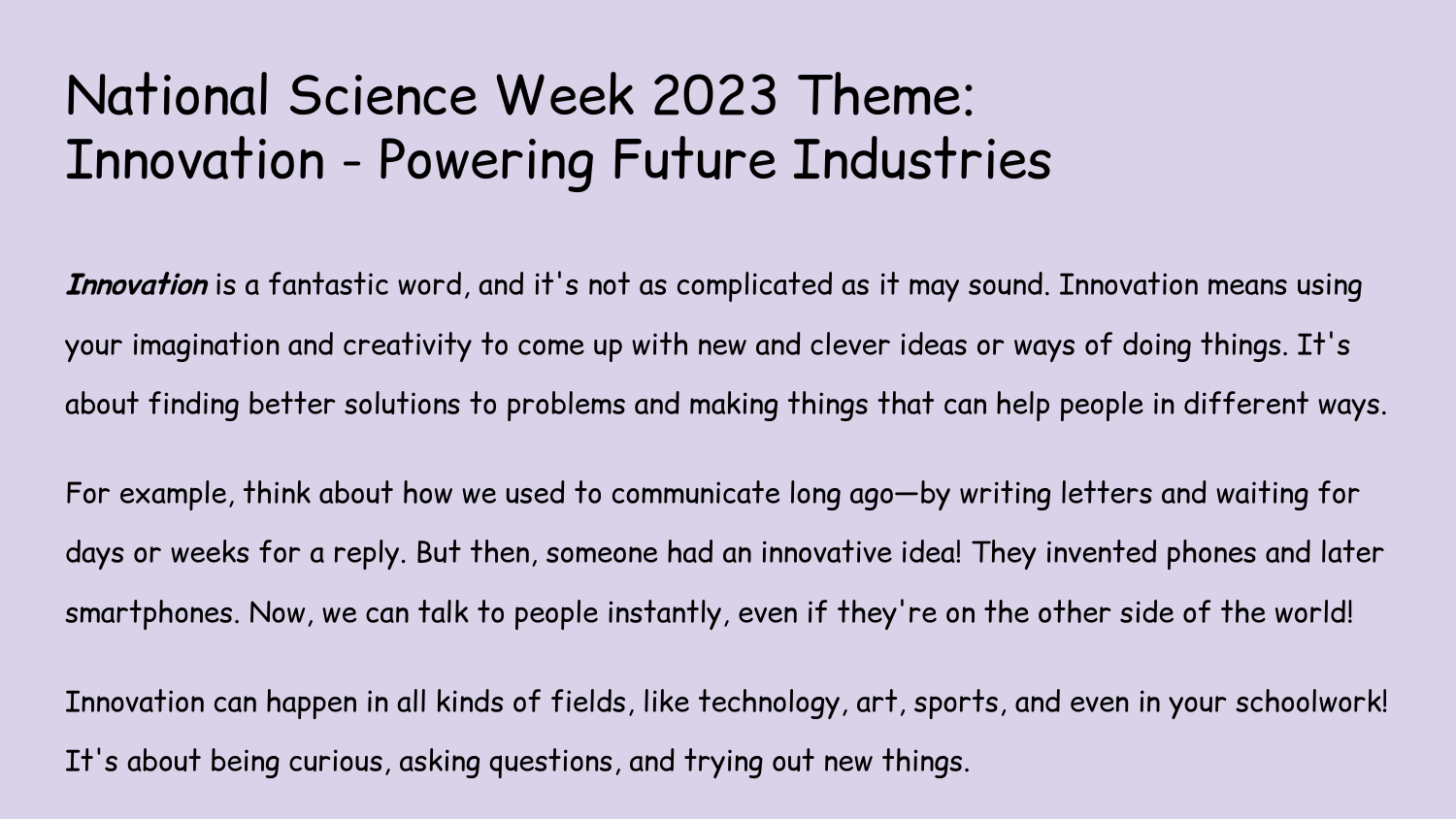

# National Science Week 2023 Theme:
Innovation - Powering Future Industries
Innovation is a fantastic word, and it's not as complicated as it may sound. Innovation means using your imagination and creativity to come up with new and clever ideas or ways of doing things. It's about finding better solutions to problems and making things that can help people in different ways.
For example, think about how we used to communicate long ago—by writing letters and waiting for days or weeks for a reply. But then, someone had an innovative idea! They invented phones and later smartphones. Now, we can talk to people instantly, even if they're on the other side of the world!
Innovation can happen in all kinds of fields, like technology, art, sports, and even in your schoolwork! It's about being curious, asking questions, and trying out new things.